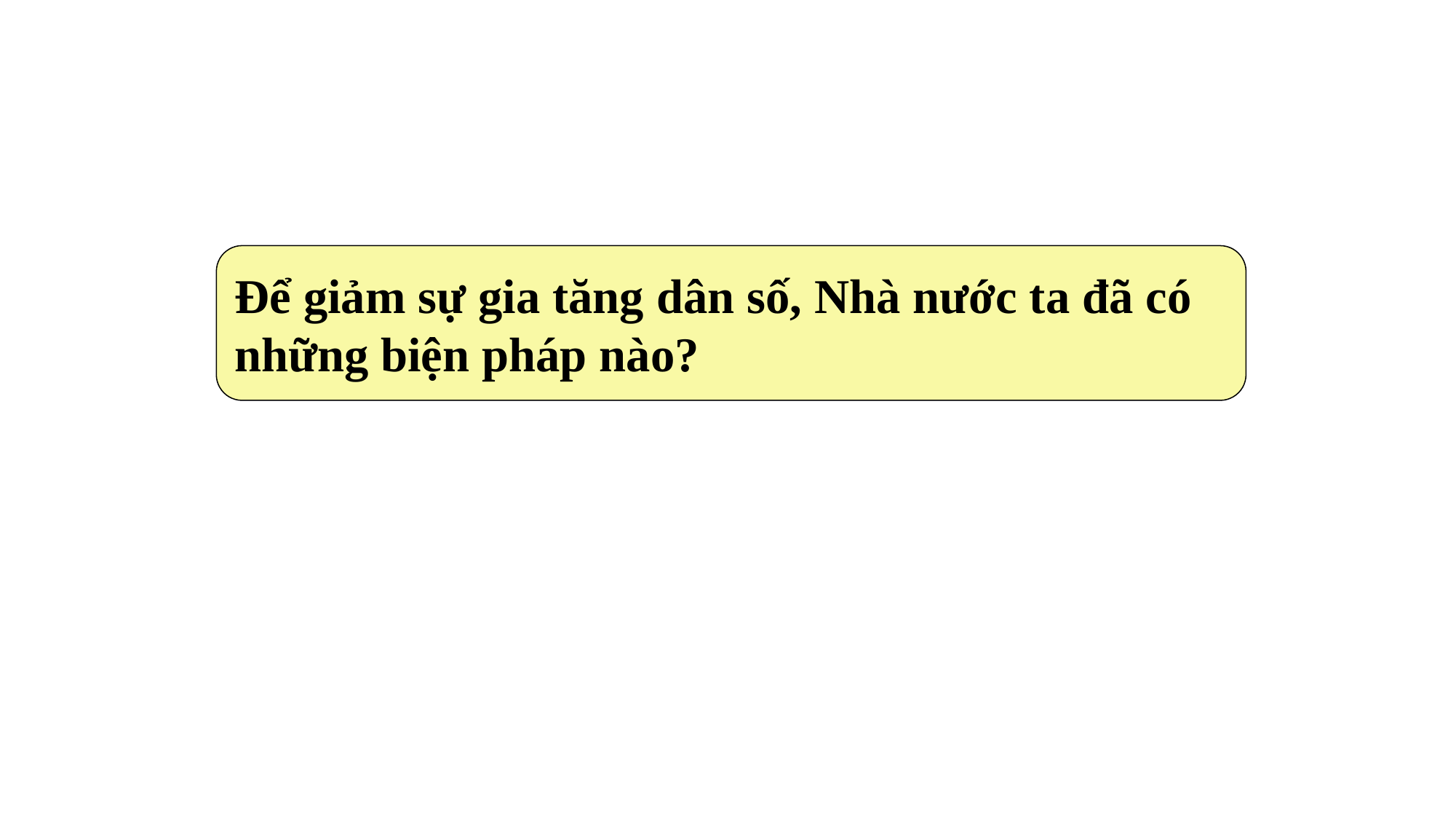

Để giảm sự gia tăng dân số, Nhà nước ta đã có
những biện pháp nào?